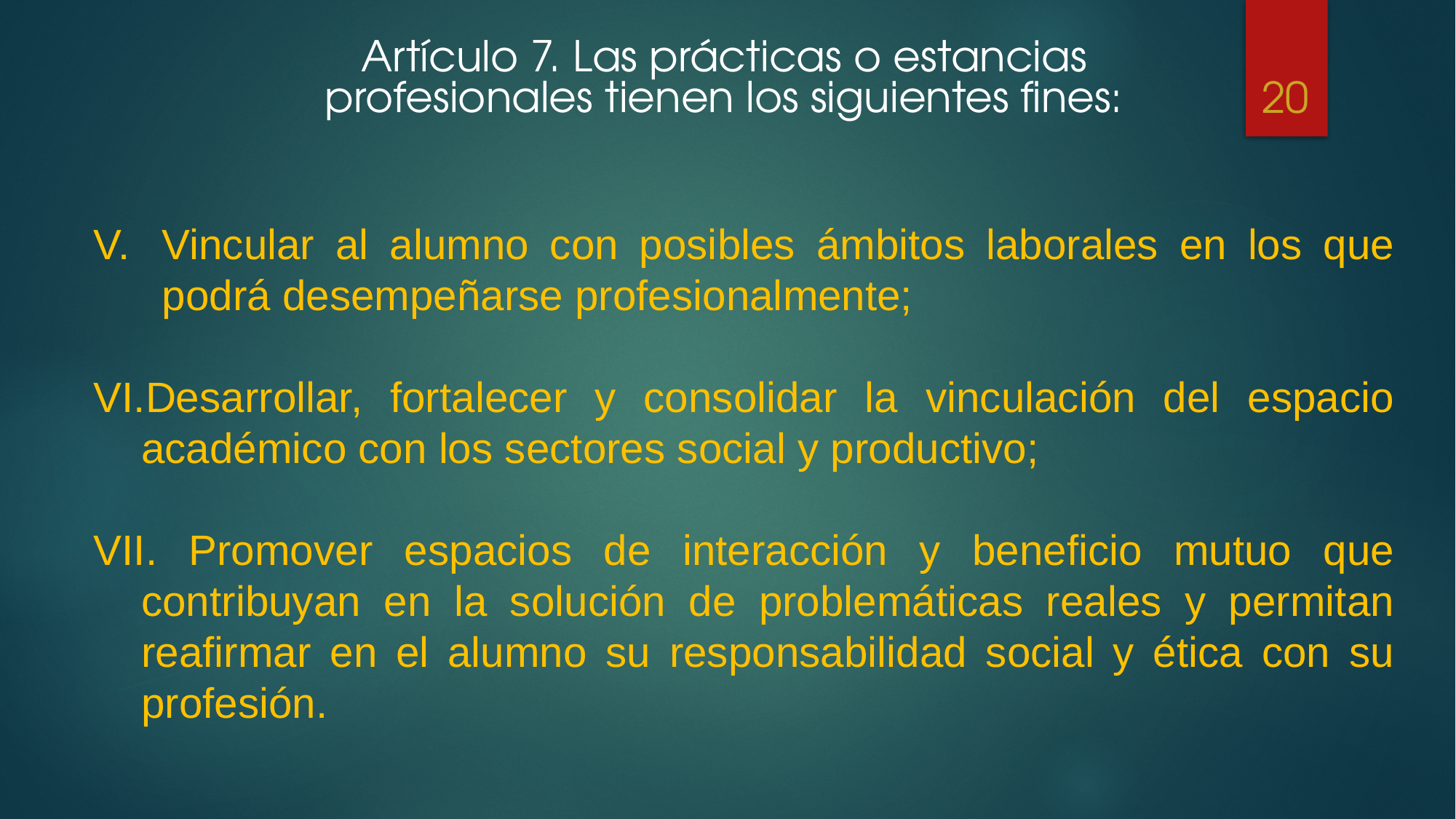

Artículo 7. Las prácticas o estancias profesionales tienen los siguientes fines:
20
Vincular al alumno con posibles ámbitos laborales en los que podrá desempeñarse profesionalmente;

Desarrollar, fortalecer y consolidar la vinculación del espacio académico con los sectores social y productivo;

 Promover espacios de interacción y beneficio mutuo que contribuyan en la solución de problemáticas reales y permitan reafirmar en el alumno su responsabilidad social y ética con su profesión.